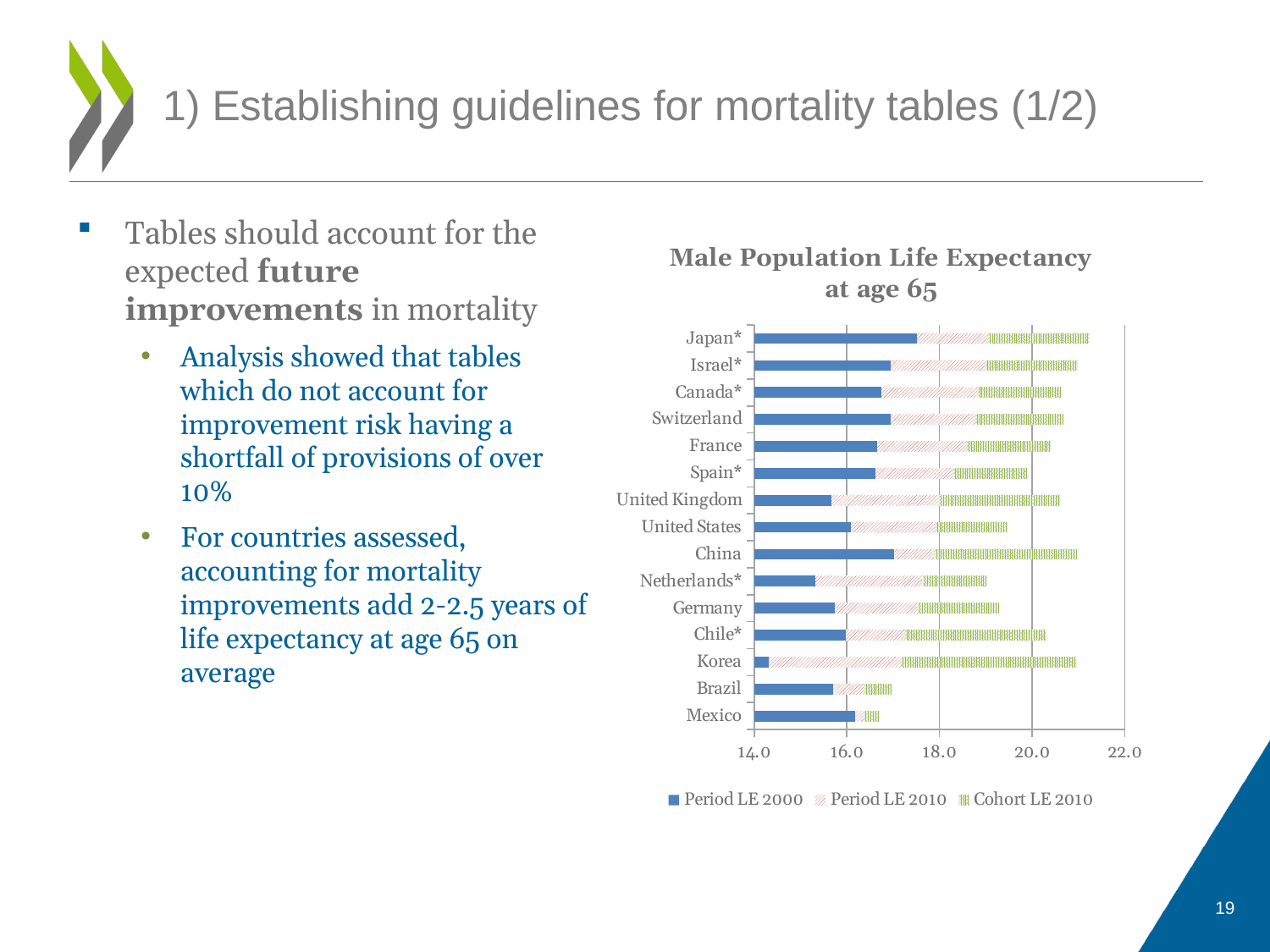

# 1) Establishing guidelines for mortality tables (1/2)
Tables should account for the expected future improvements in mortality
Analysis showed that tables which do not account for improvement risk having a shortfall of provisions of over 10%
For countries assessed, accounting for mortality improvements add 2-2.5 years of life expectancy at age 65 on average

### Chart: Male Population Life Expectancy at age 65

| Category |  |  |  |
|---|---|---|---|
| Mexico | 16.17678318948516 | 0.181647091485289 | 0.327512671389499 |
| Brazil | 15.7 | 0.667296463905263 | 0.595713326806838 |
| Korea | 14.315 | 2.844999999999999 | 3.794571362046284 |
| Chile* | 15.98 | 1.260000000000005 | 3.060226334931454 |
| Germany | 15.74 | 1.790000000000001 | 1.764241555526013 |
| Netherlands* | 15.32 | 2.311999999999997 | 1.389553098530214 |
| China | 17.02941239857951 | 0.853029019903705 | 3.066653845187627 |
| United States | 16.07999999999999 | 1.82 | 1.5643785730624 |
| United Kingdom | 15.66 | 2.32 | 2.629235394717856 |
| Spain* | 16.61 | 1.679999999999999 | 1.60823097704106 |
| France | 16.66 | 1.919999999999997 | 1.820750125912962 |
| Switzerland | 16.94 | 1.82 | 1.921566241576542 |
| Canada* | 16.73999999999999 | 2.071999999999999 | 1.821397284908524 |
| Israel* | 16.95 | 2.032000000000003 | 2.005919071986245 |
| Japan* | 17.51000000000001 | 1.523999999999997 | 2.200570439024318 |
19